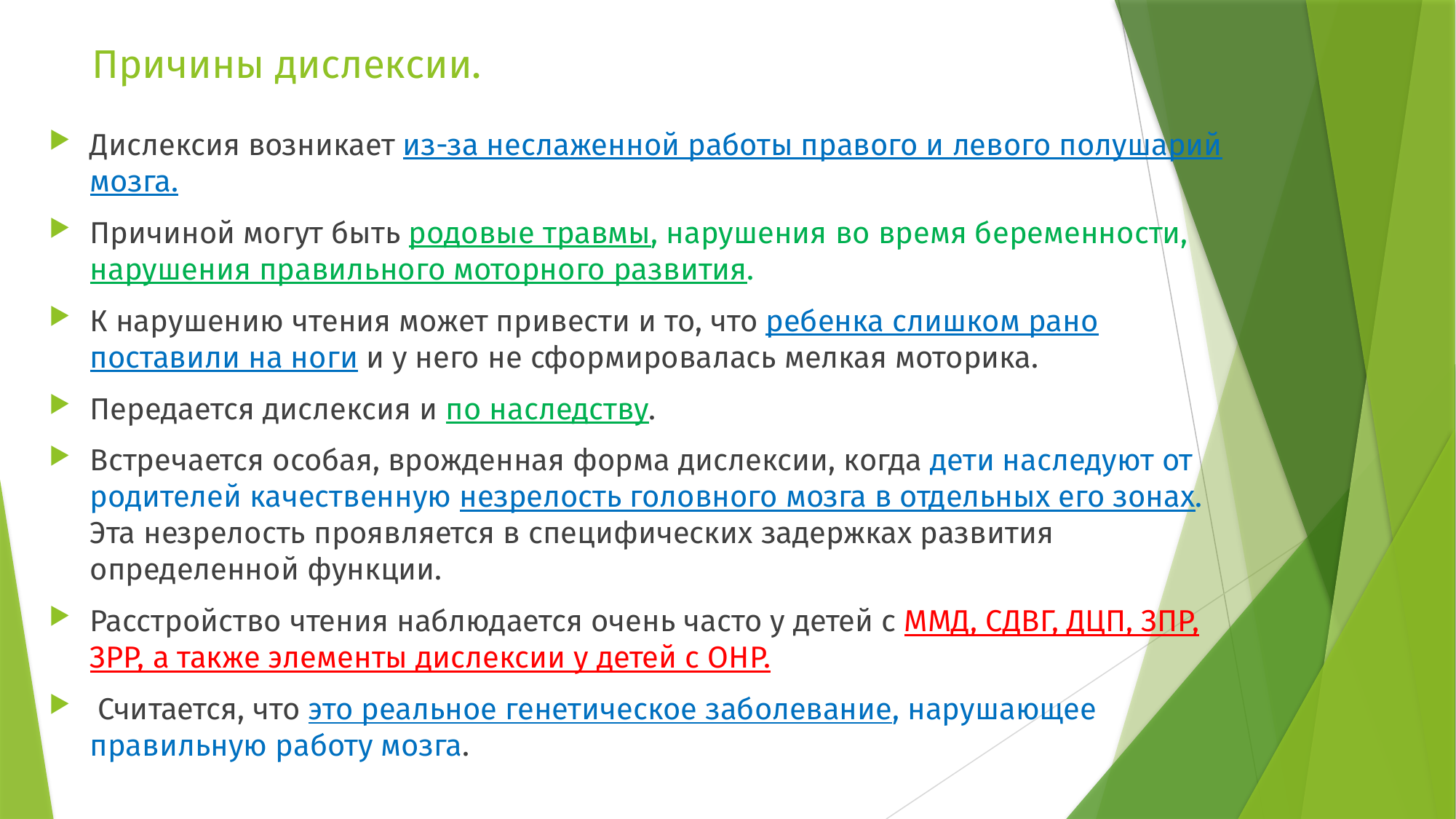

# Причины дислексии.
Дислексия возникает из-за неслаженной работы правого и левого полушарий мозга.
Причиной могут быть родовые травмы, нарушения во время беременности, нарушения правильного моторного развития.
К нарушению чтения может привести и то, что ребенка слишком рано поставили на ноги и у него не сформировалась мелкая моторика.
Передается дислексия и по наследству.
Встречается особая, врожденная форма дислексии, когда дети наследуют от родителей качественную незрелость головного мозга в отдельных его зонах. Эта незрелость проявляется в специфических задержках развития определенной функции.
Расстройство чтения наблюдается очень часто у детей с ММД, СДВГ, ДЦП, ЗПР, ЗРР, а также элементы дислексии у детей с ОНР.
 Считается, что это реальное генетическое заболевание, нарушающее правильную работу мозга.